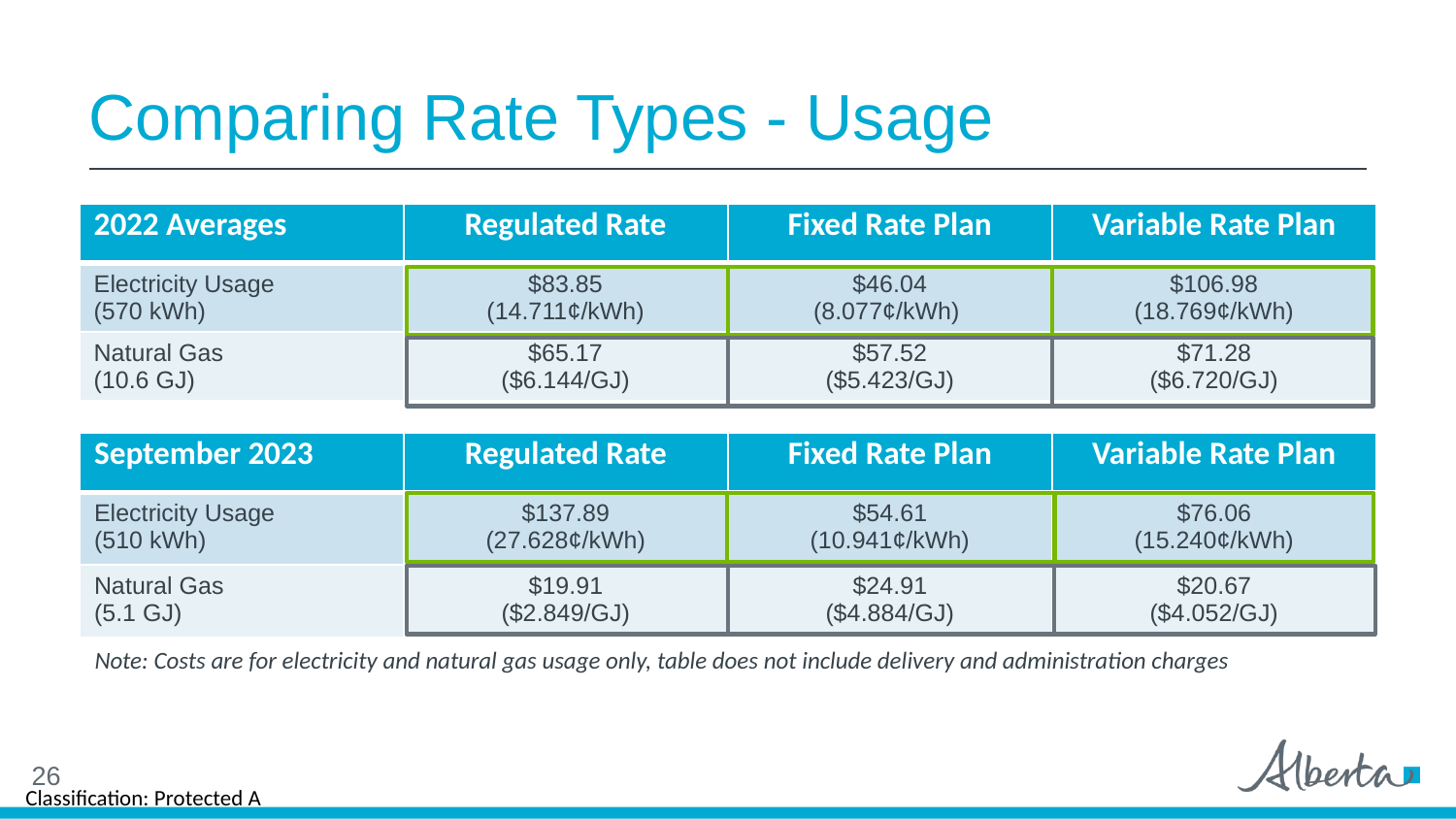

# Comparing Rate Types - Usage
| 2022 Averages | Regulated Rate | Fixed Rate Plan | Variable Rate Plan |
| --- | --- | --- | --- |
| Electricity Usage (570 kWh) | $83.85 (14.711¢/kWh) | $46.04 (8.077¢/kWh) | $106.98 (18.769¢/kWh) |
| Natural Gas (10.6 GJ) | $65.17 ($6.144/GJ) | $57.52 ($5.423/GJ) | $71.28 ($6.720/GJ) |

| September 2023 | Regulated Rate | Fixed Rate Plan | Variable Rate Plan |
| --- | --- | --- | --- |
| Electricity Usage (510 kWh) | $137.89 (27.628¢/kWh) | $54.61 (10.941¢/kWh) | $76.06 (15.240¢/kWh) |
| Natural Gas (5.1 GJ) | $19.91 ($2.849/GJ) | $24.91 ($4.884/GJ) | $20.67 ($4.052/GJ) |

Note: Costs are for electricity and natural gas usage only, table does not include delivery and administration charges
26